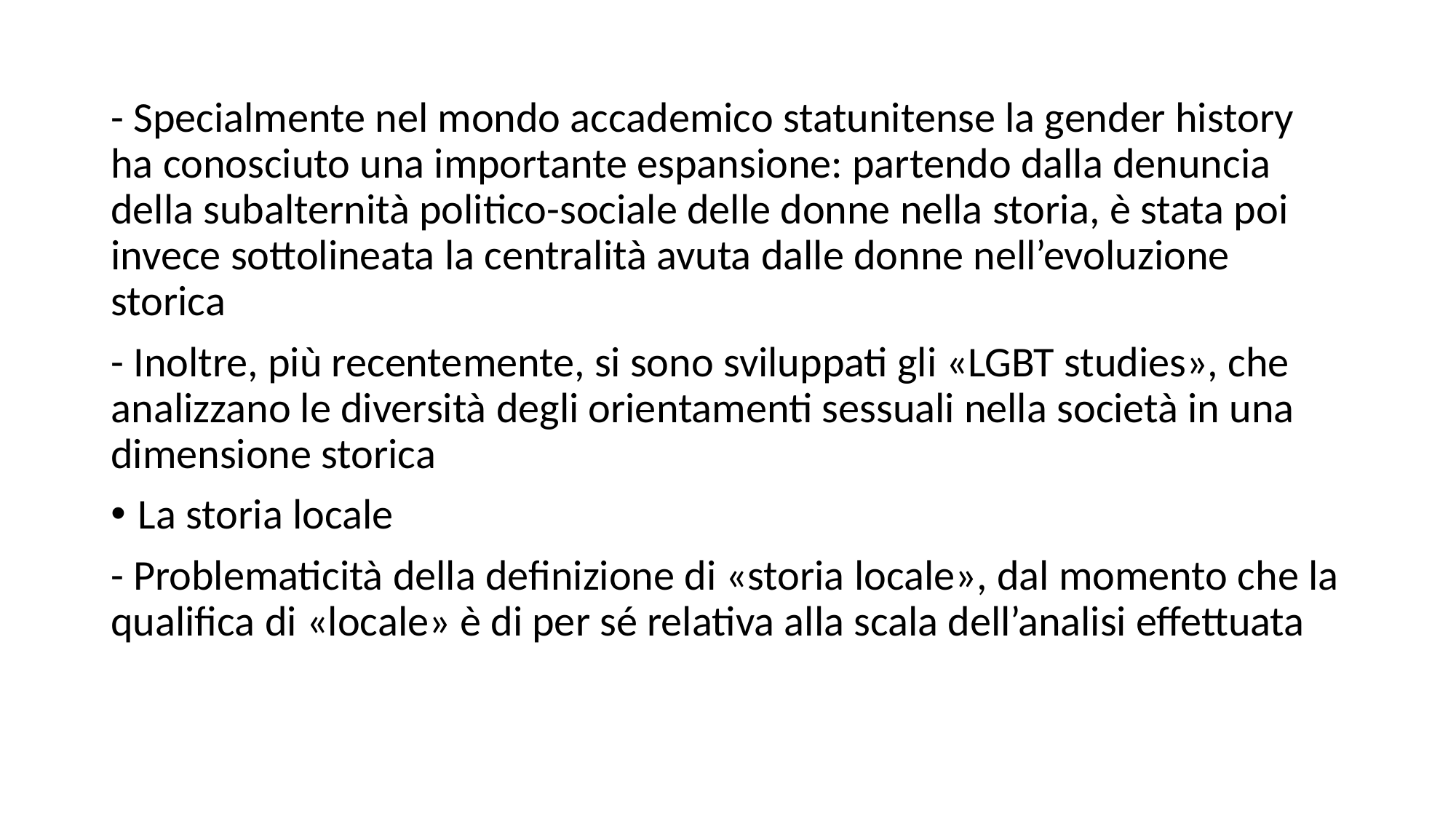

- Specialmente nel mondo accademico statunitense la gender history ha conosciuto una importante espansione: partendo dalla denuncia della subalternità politico-sociale delle donne nella storia, è stata poi invece sottolineata la centralità avuta dalle donne nell’evoluzione storica
- Inoltre, più recentemente, si sono sviluppati gli «LGBT studies», che analizzano le diversità degli orientamenti sessuali nella società in una dimensione storica
La storia locale
- Problematicità della definizione di «storia locale», dal momento che la qualifica di «locale» è di per sé relativa alla scala dell’analisi effettuata